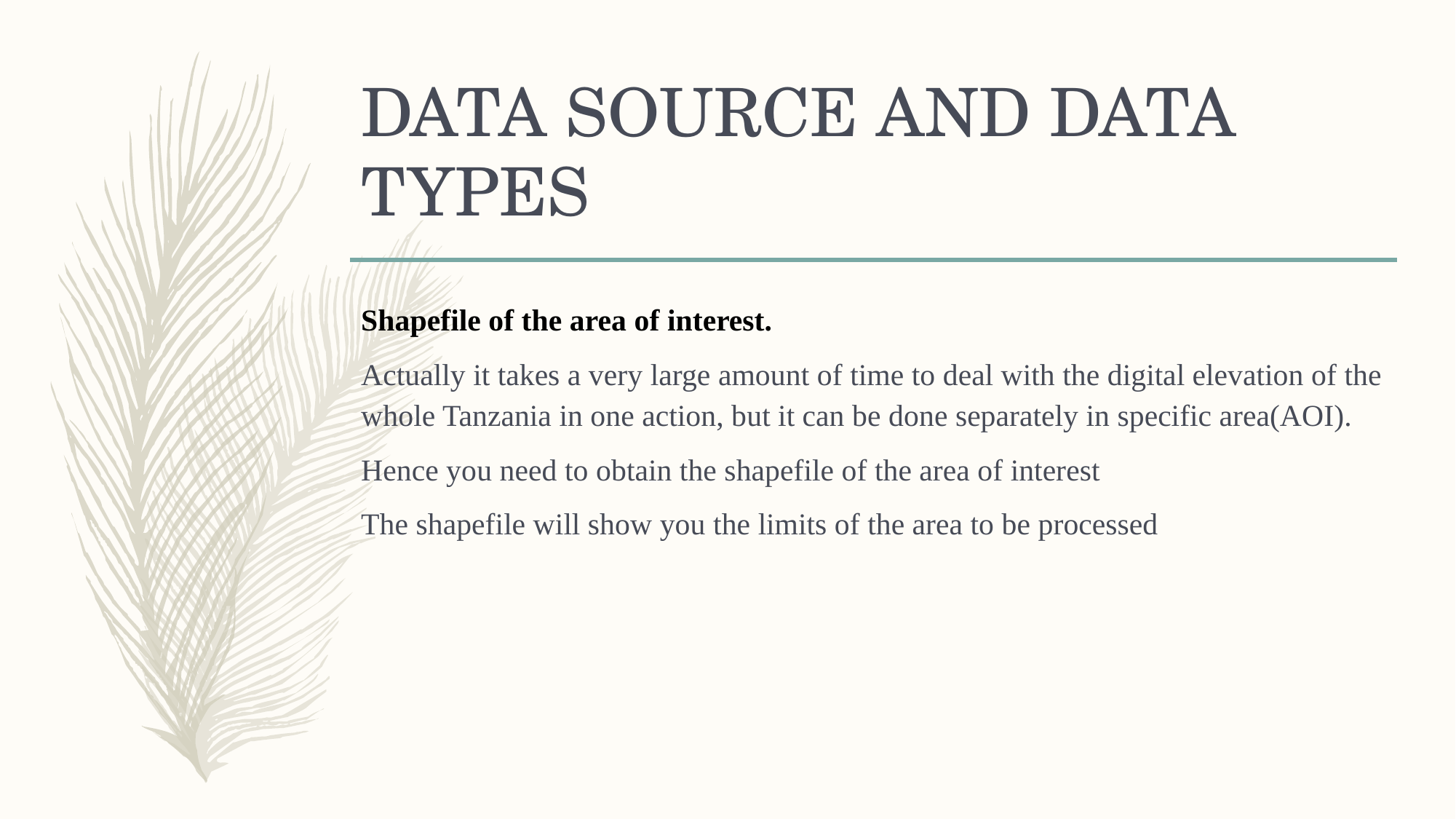

# DATA SOURCE AND DATA TYPES
Shapefile of the area of interest.
Actually it takes a very large amount of time to deal with the digital elevation of the whole Tanzania in one action, but it can be done separately in specific area(AOI).
Hence you need to obtain the shapefile of the area of interest
The shapefile will show you the limits of the area to be processed